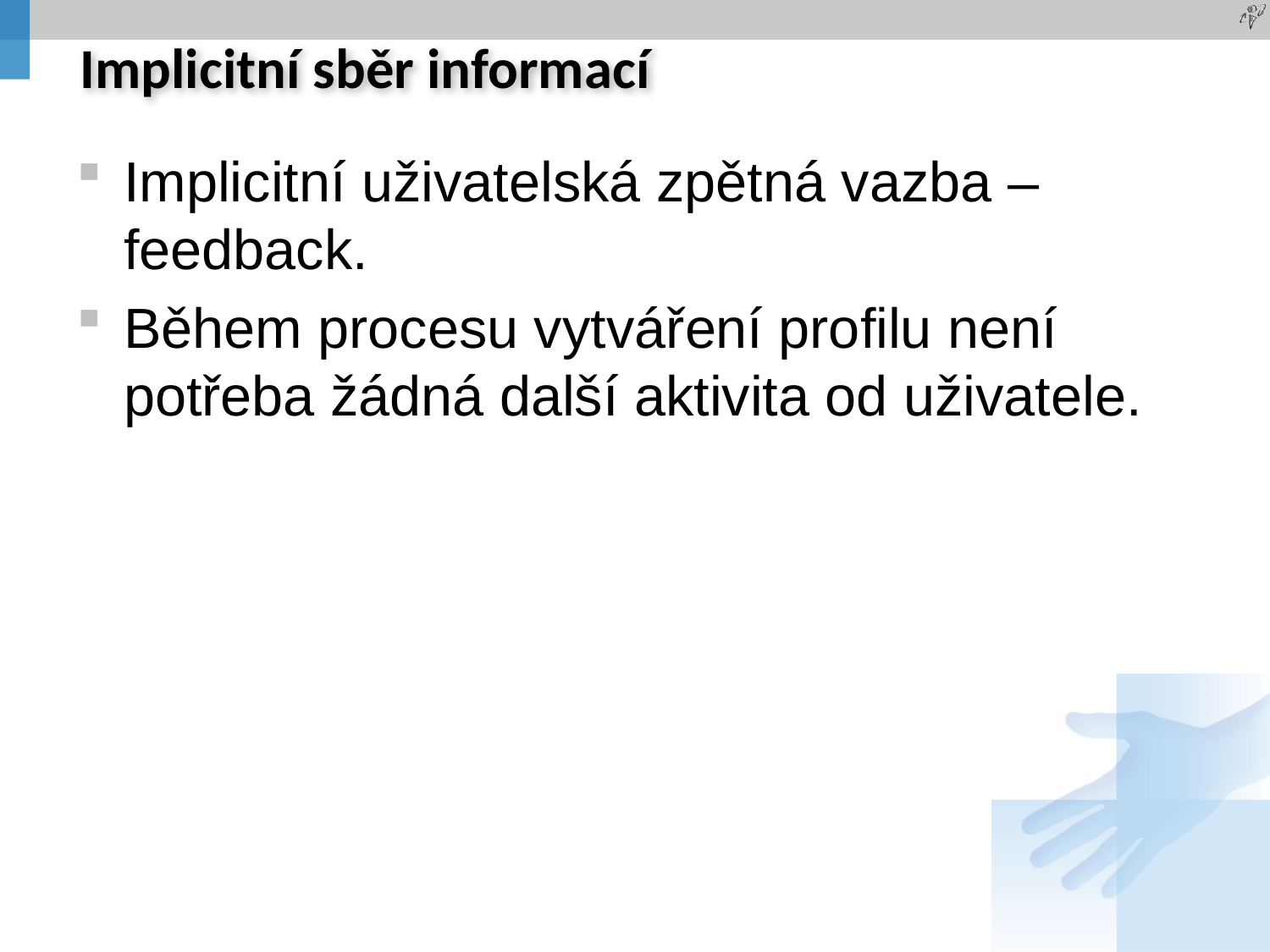

# Implicitní sběr informací
Implicitní uživatelská zpětná vazba – feedback.
Během procesu vytváření profilu není potřeba žádná další aktivita od uživatele.